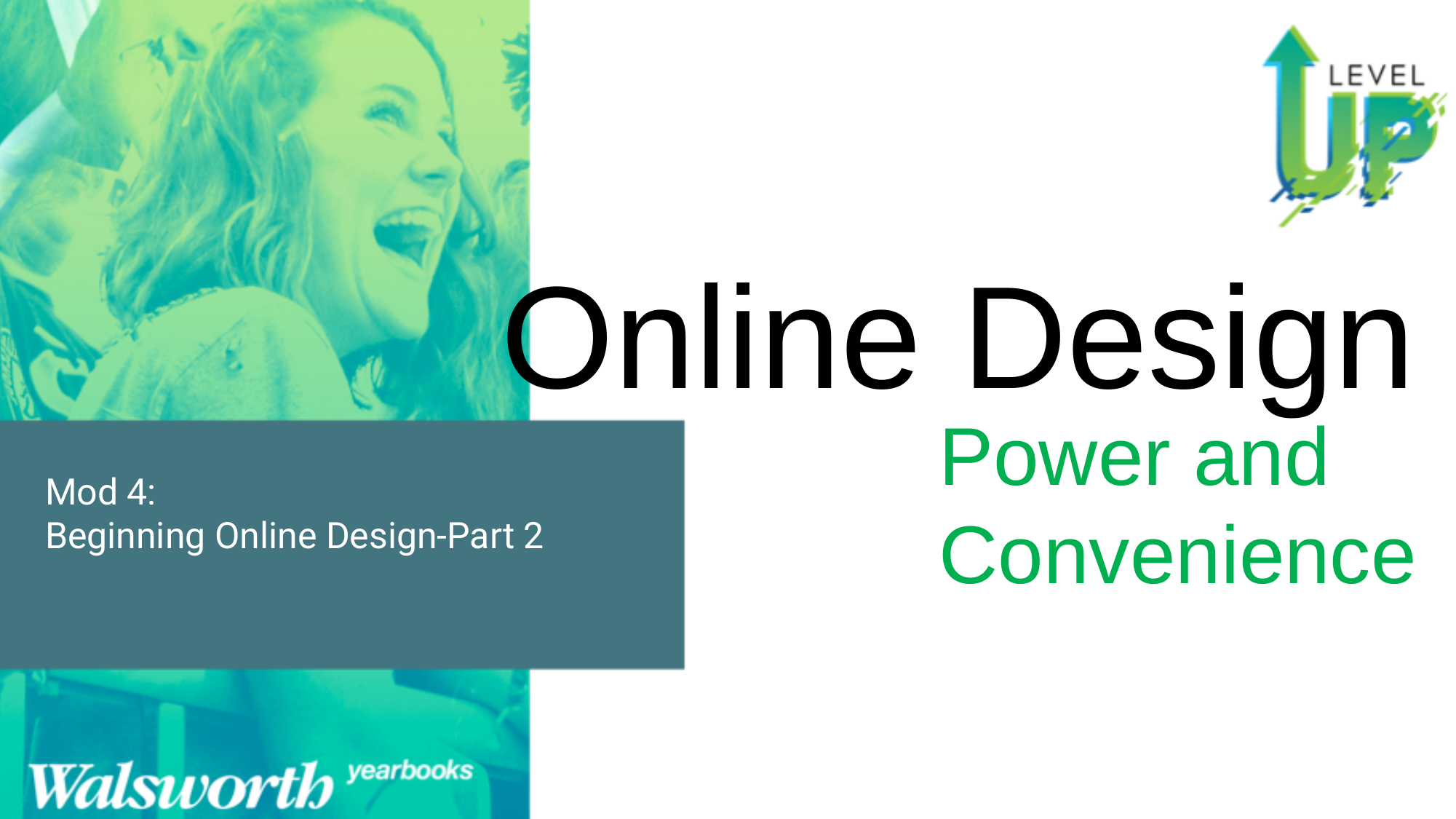

Online Design
Power and Convenience
Mod 4:
Beginning Online Design-Part 2